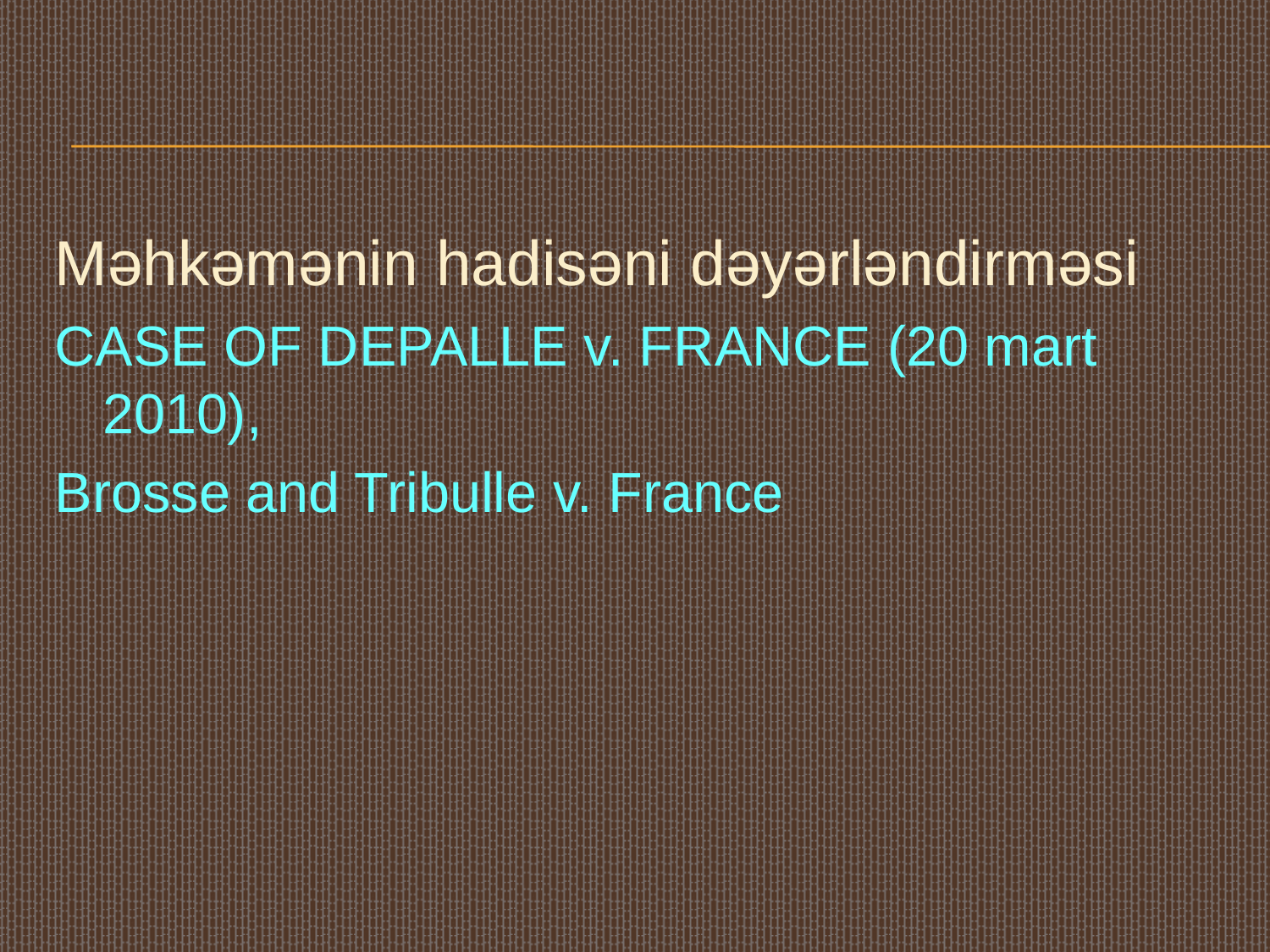

Məhkəmənin hadisəni dəyərləndirməsi
CASE OF DEPALLE v. FRANCE (20 mart 2010),
Brosse and Tribulle v. France